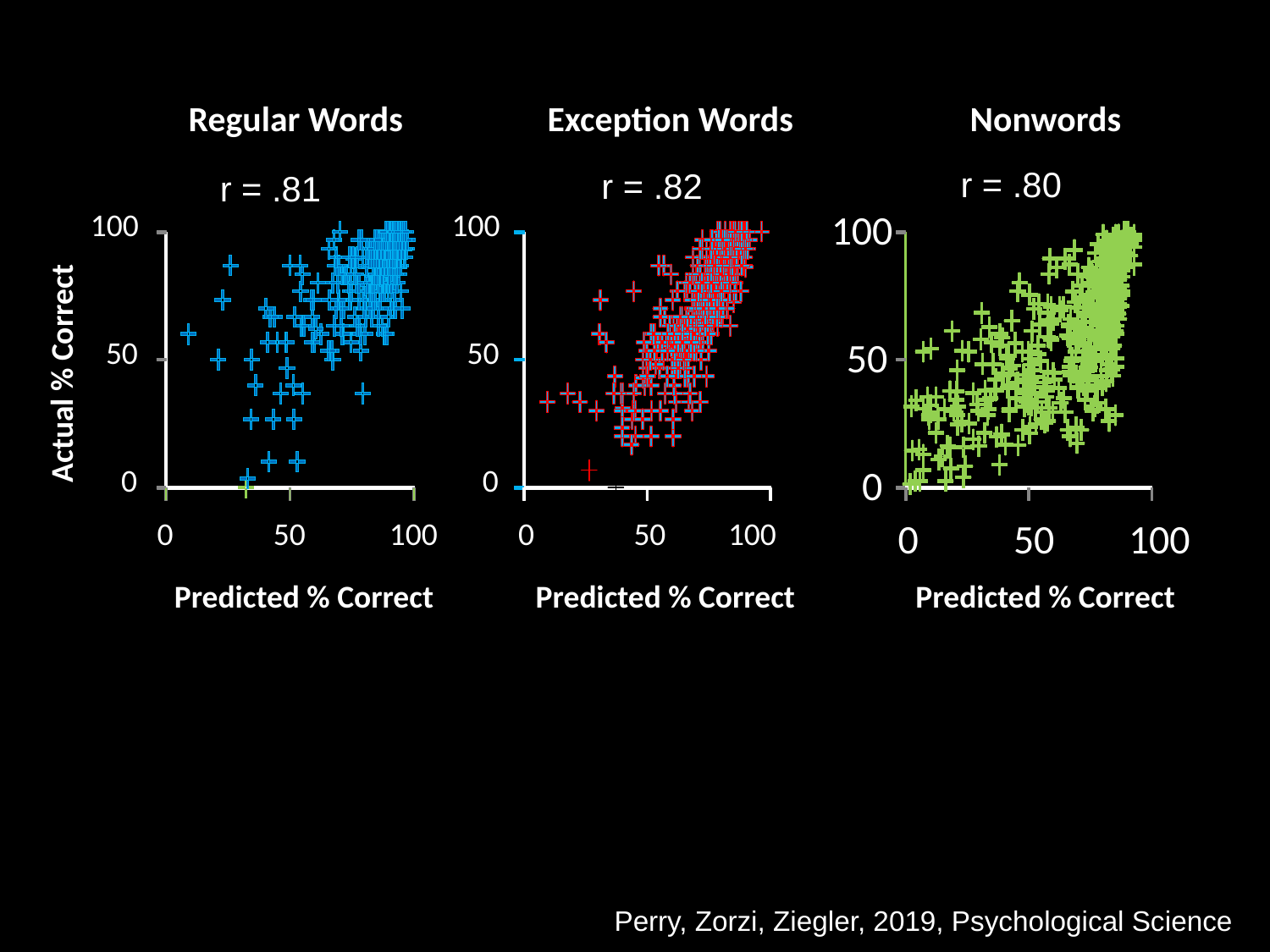

Regular Words                  Exception Words                      Nonwords
r = .80
r = .82
r = .81

100
100
100

50
50
50

Actual % Correct

0
0
0

0
50
100
0
50
100
0
50
100

Predicted % Correct
Predicted % Correct
Predicted % Correct
Perry, Zorzi, Ziegler, 2019, Psychological Science